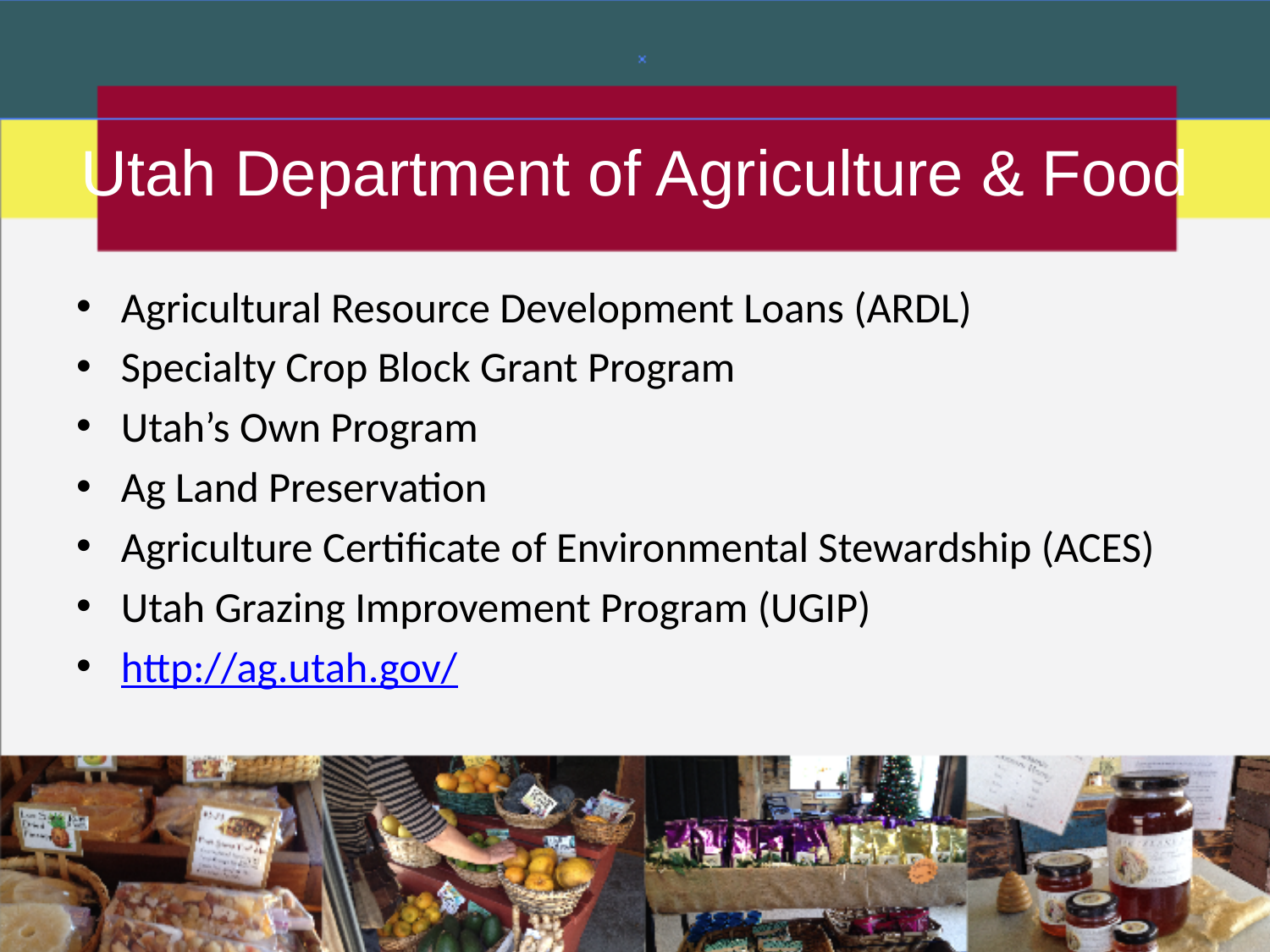

# Utah Department of Agriculture & Food
Agricultural Resource Development Loans (ARDL)
Specialty Crop Block Grant Program
Utah’s Own Program
Ag Land Preservation
Agriculture Certificate of Environmental Stewardship (ACES)
Utah Grazing Improvement Program (UGIP)
http://ag.utah.gov/